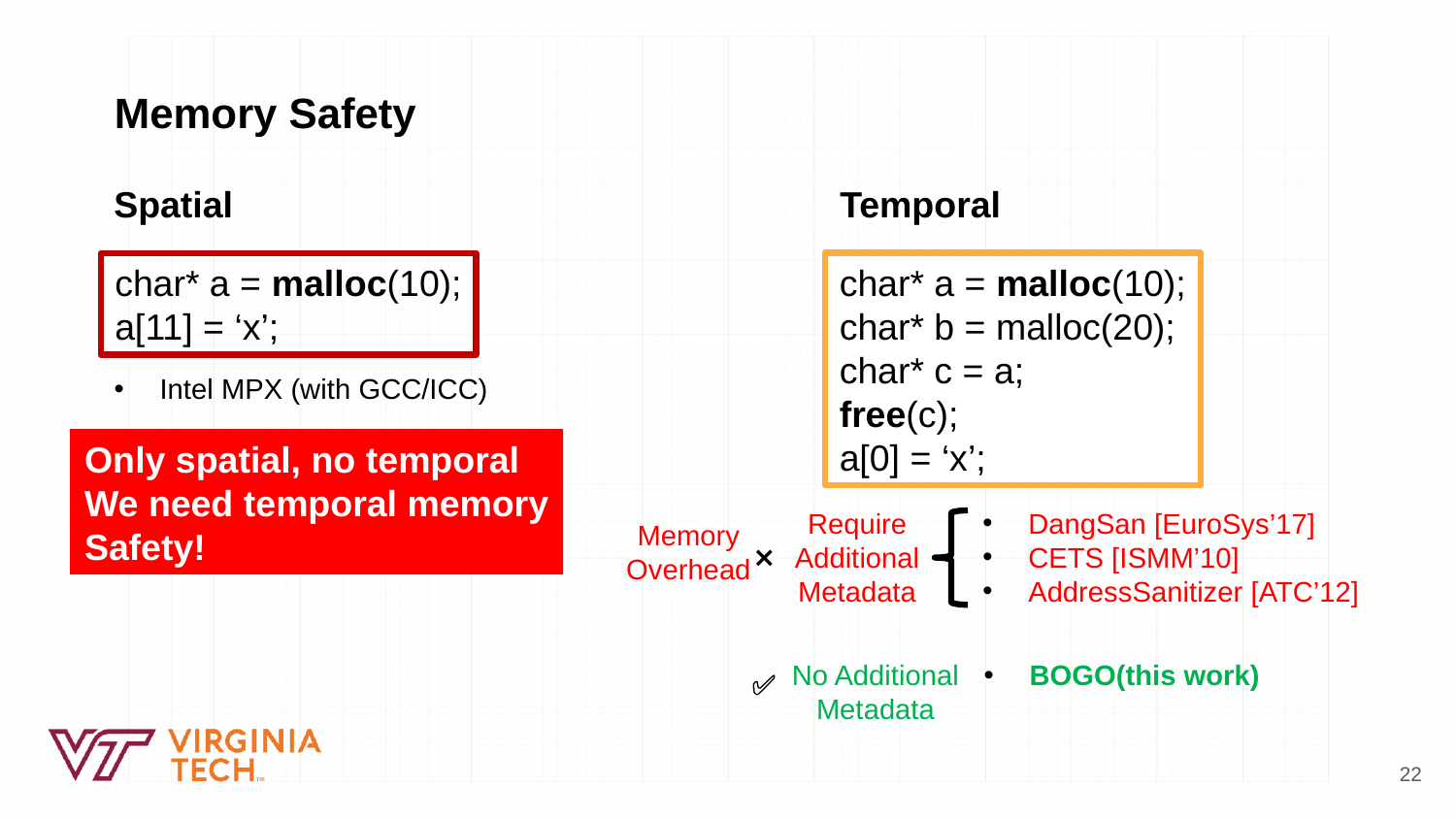

Memory Safety
Spatial
Temporal
char* a = malloc(10);
char* b = malloc(20);
char* c = a;
free(c);
a[0] = ‘x’;
char* a = malloc(10);
a[11] = ‘x’;
Intel MPX (with GCC/ICC)
Only spatial, no temporal
We need temporal memory
Safety!
Require
Additional
Metadata

❌
DangSan [EuroSys’17]
CETS [ISMM’10]
AddressSanitizer [ATC’12]
Memory
Overhead
No Additional
Metadata
✅
BOGO(this work)
22